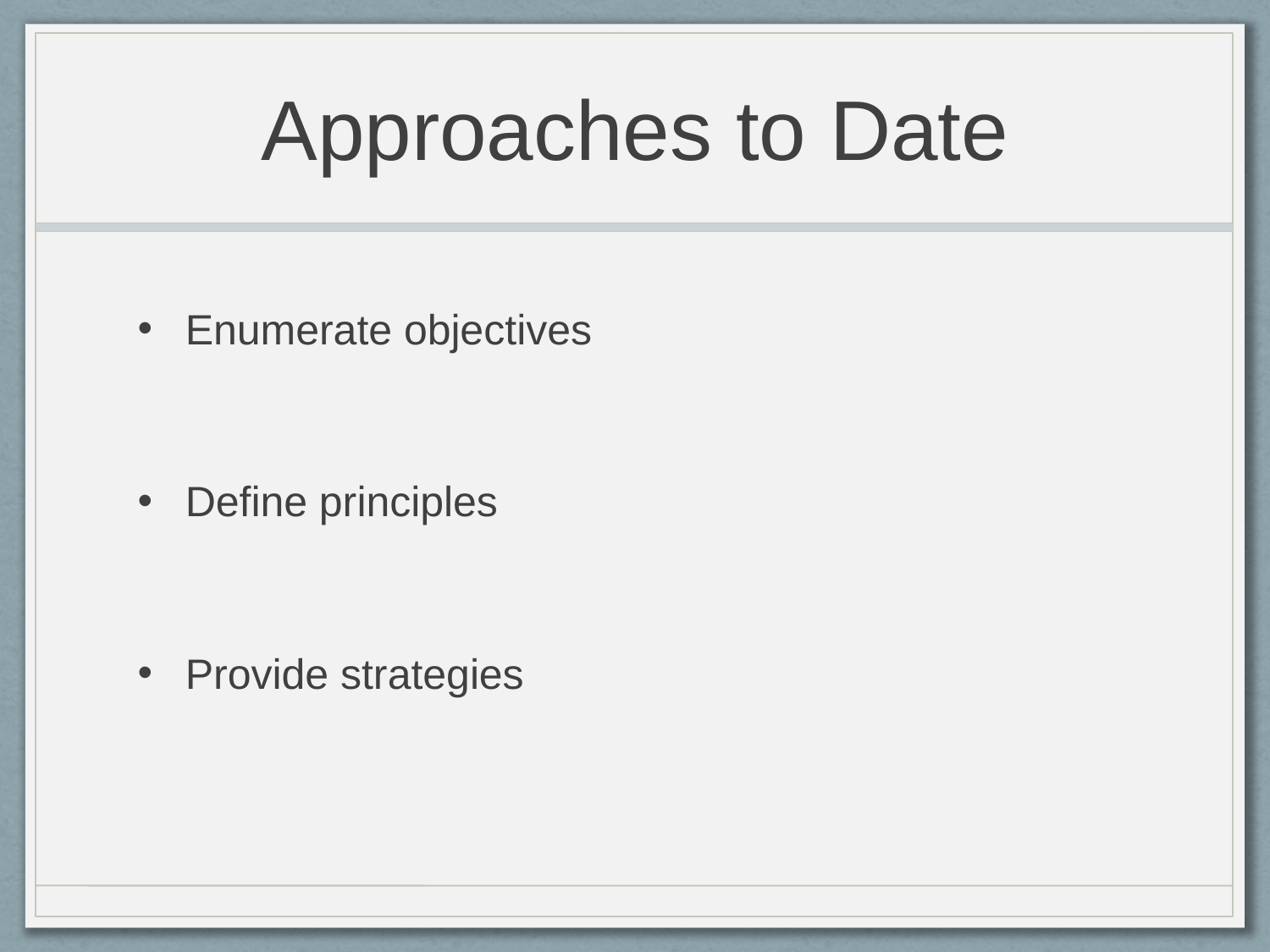

# Approaches to Date
Enumerate objectives

Define principles

Provide strategies